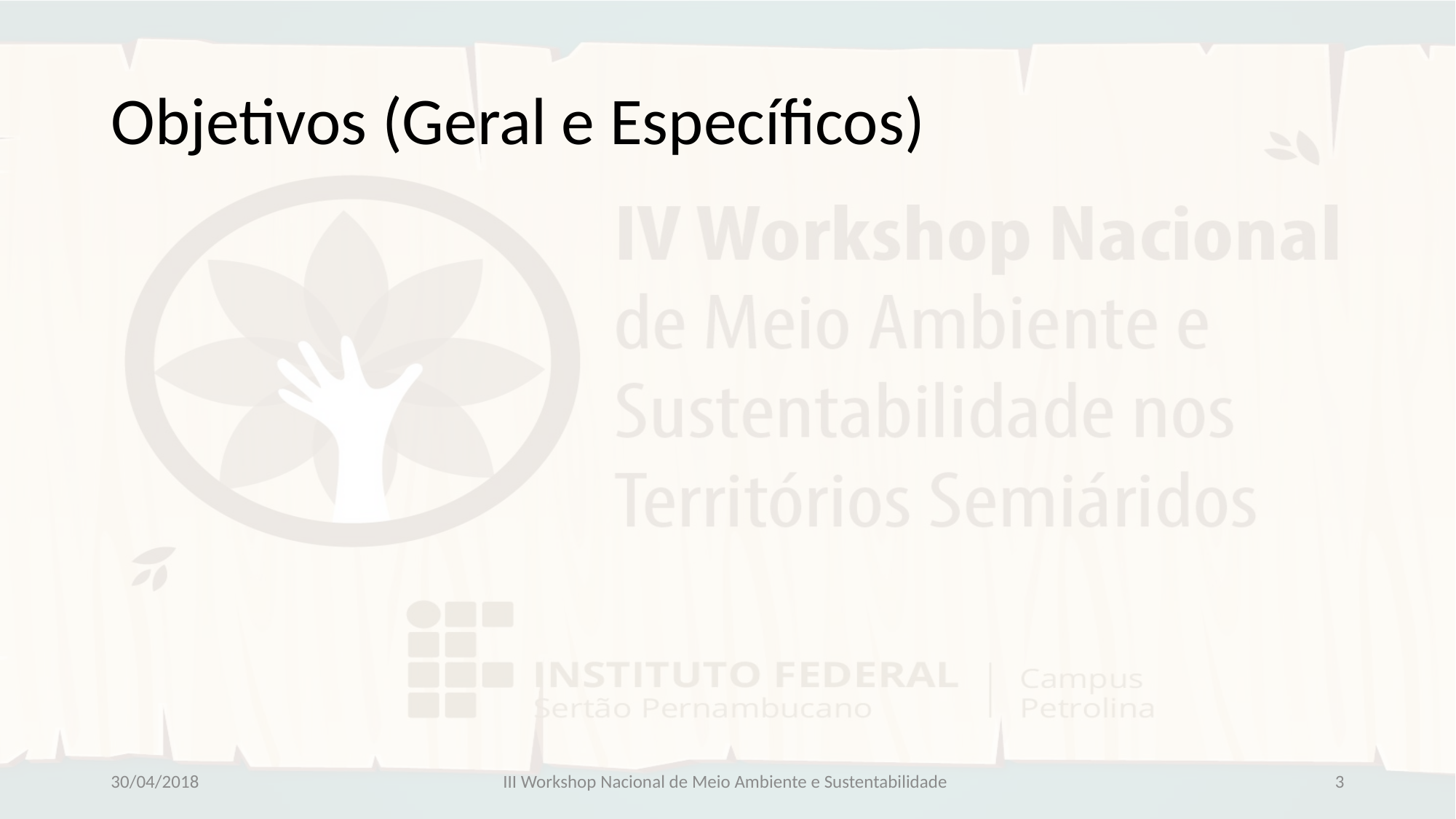

# Objetivos (Geral e Específicos)

30/04/2018
III Workshop Nacional de Meio Ambiente e Sustentabilidade
3